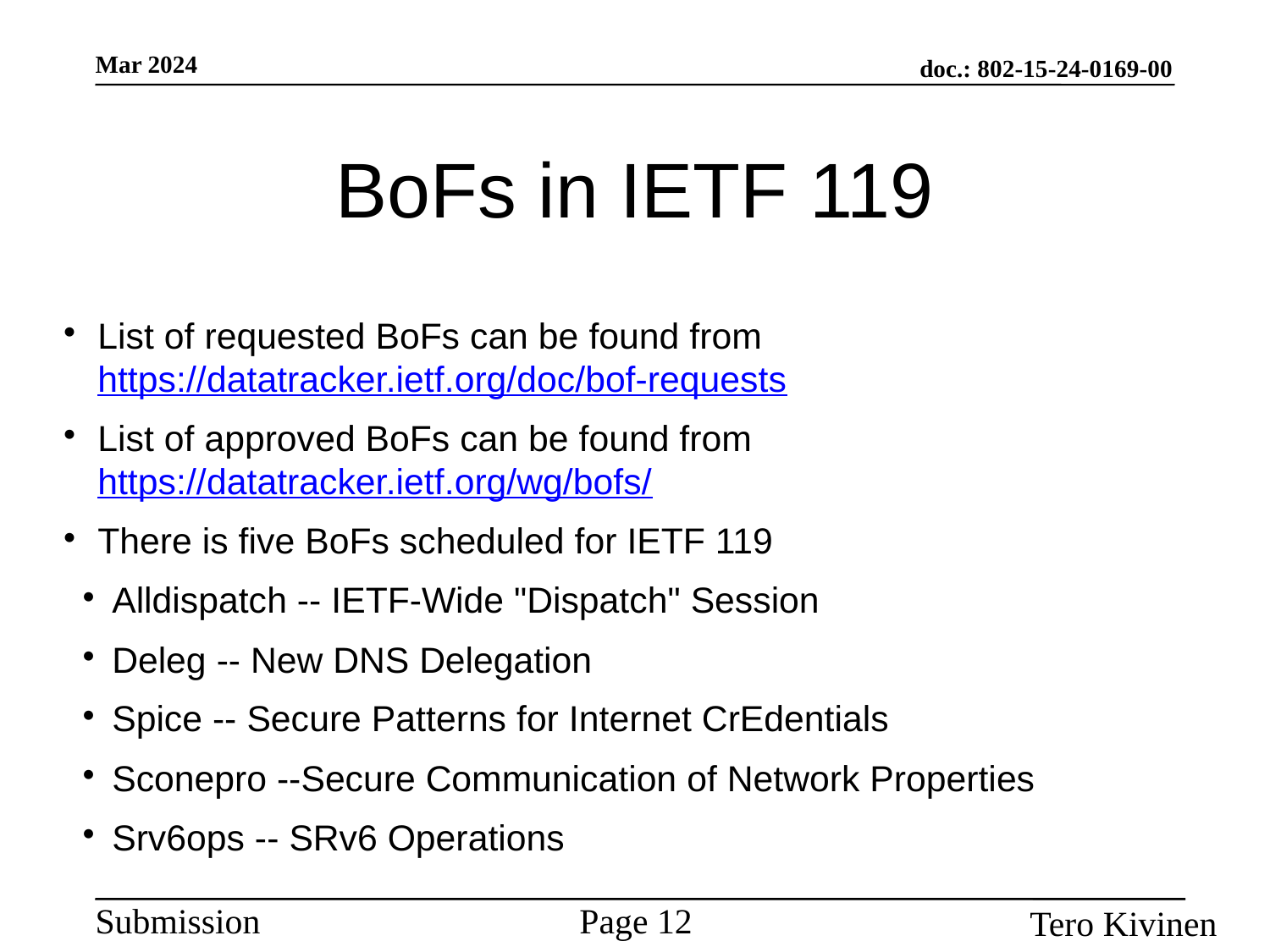

BoFs in IETF 119
List of requested BoFs can be found from https://datatracker.ietf.org/doc/bof-requests
List of approved BoFs can be found from https://datatracker.ietf.org/wg/bofs/
There is five BoFs scheduled for IETF 119
 Alldispatch -- IETF-Wide "Dispatch" Session
 Deleg -- New DNS Delegation
 Spice -- Secure Patterns for Internet CrEdentials
 Sconepro --Secure Communication of Network Properties
 Srv6ops -- SRv6 Operations